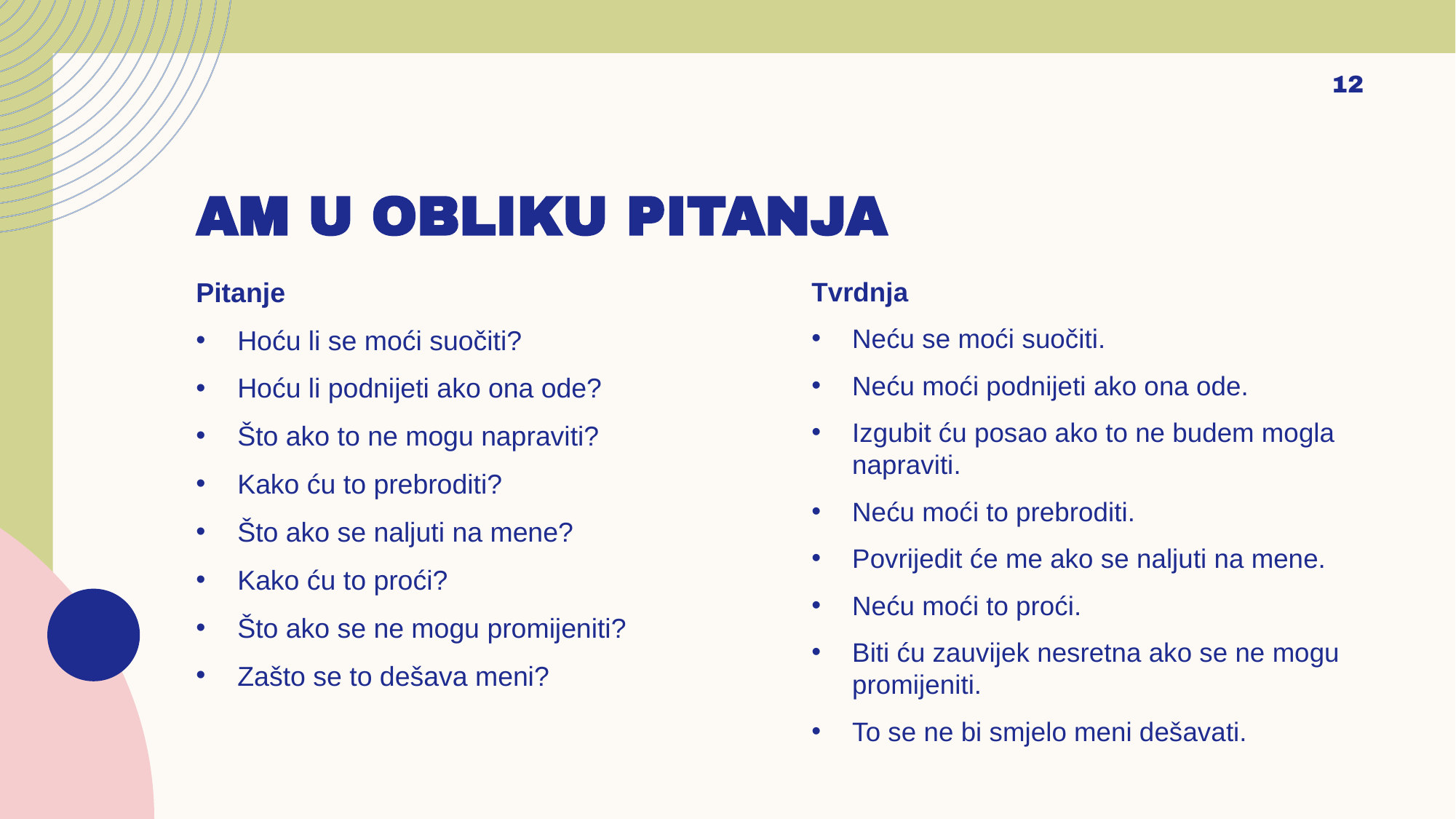

12
# AM u obliku pitanja
Pitanje
Hoću li se moći suočiti?
Hoću li podnijeti ako ona ode?
Što ako to ne mogu napraviti?
Kako ću to prebroditi?
Što ako se naljuti na mene?
Kako ću to proći?
Što ako se ne mogu promijeniti?
Zašto se to dešava meni?
Tvrdnja
Neću se moći suočiti.
Neću moći podnijeti ako ona ode.
Izgubit ću posao ako to ne budem mogla napraviti.
Neću moći to prebroditi.
Povrijedit će me ako se naljuti na mene.
Neću moći to proći.
Biti ću zauvijek nesretna ako se ne mogu promijeniti.
To se ne bi smjelo meni dešavati.